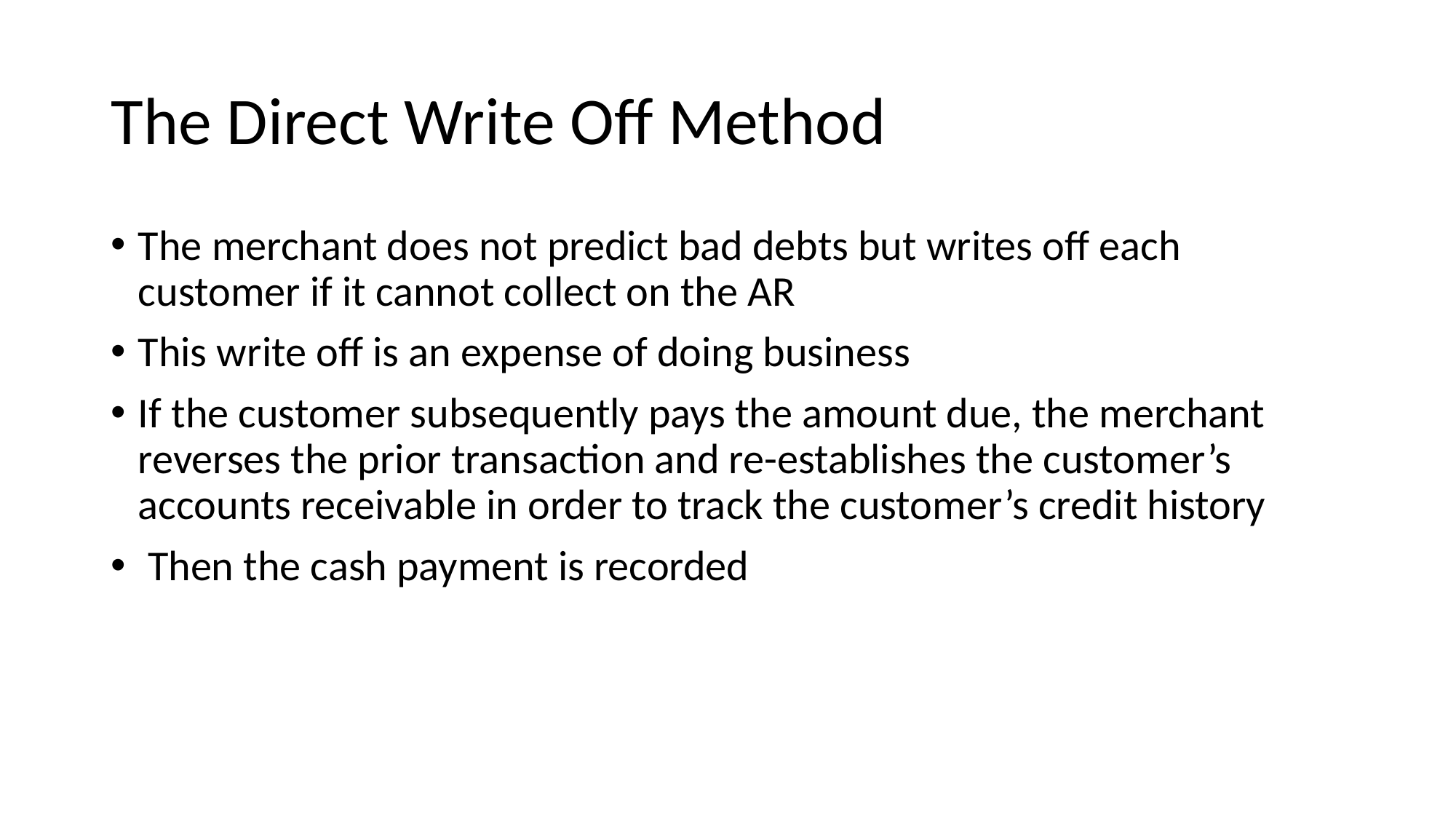

# The Direct Write Off Method
The merchant does not predict bad debts but writes off each customer if it cannot collect on the AR
This write off is an expense of doing business
If the customer subsequently pays the amount due, the merchant reverses the prior transaction and re-establishes the customer’s accounts receivable in order to track the customer’s credit history
 Then the cash payment is recorded